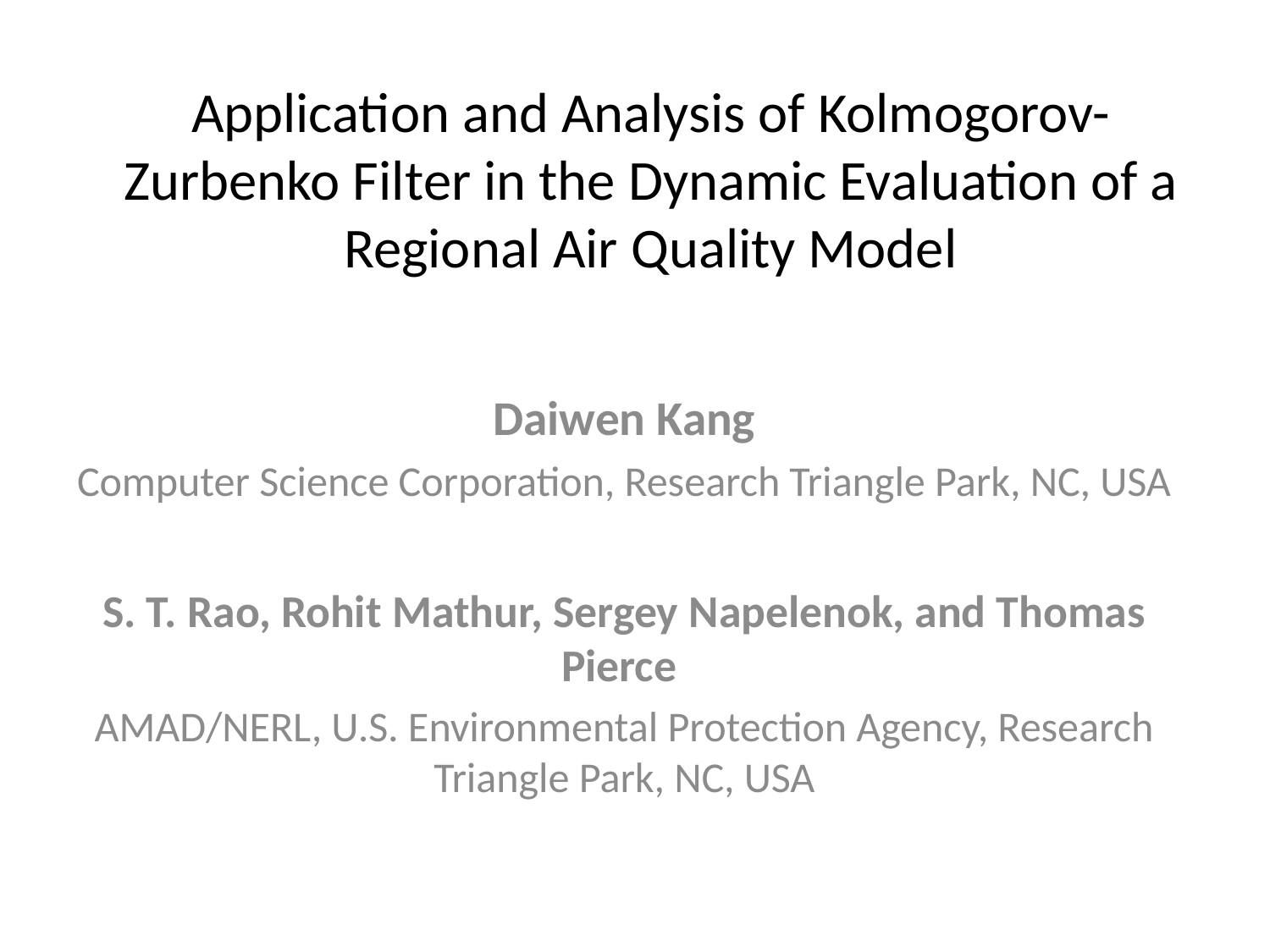

# Application and Analysis of Kolmogorov-Zurbenko Filter in the Dynamic Evaluation of a Regional Air Quality Model
Daiwen Kang
Computer Science Corporation, Research Triangle Park, NC, USA

S. T. Rao, Rohit Mathur, Sergey Napelenok, and Thomas Pierce
AMAD/NERL, U.S. Environmental Protection Agency, Research Triangle Park, NC, USA